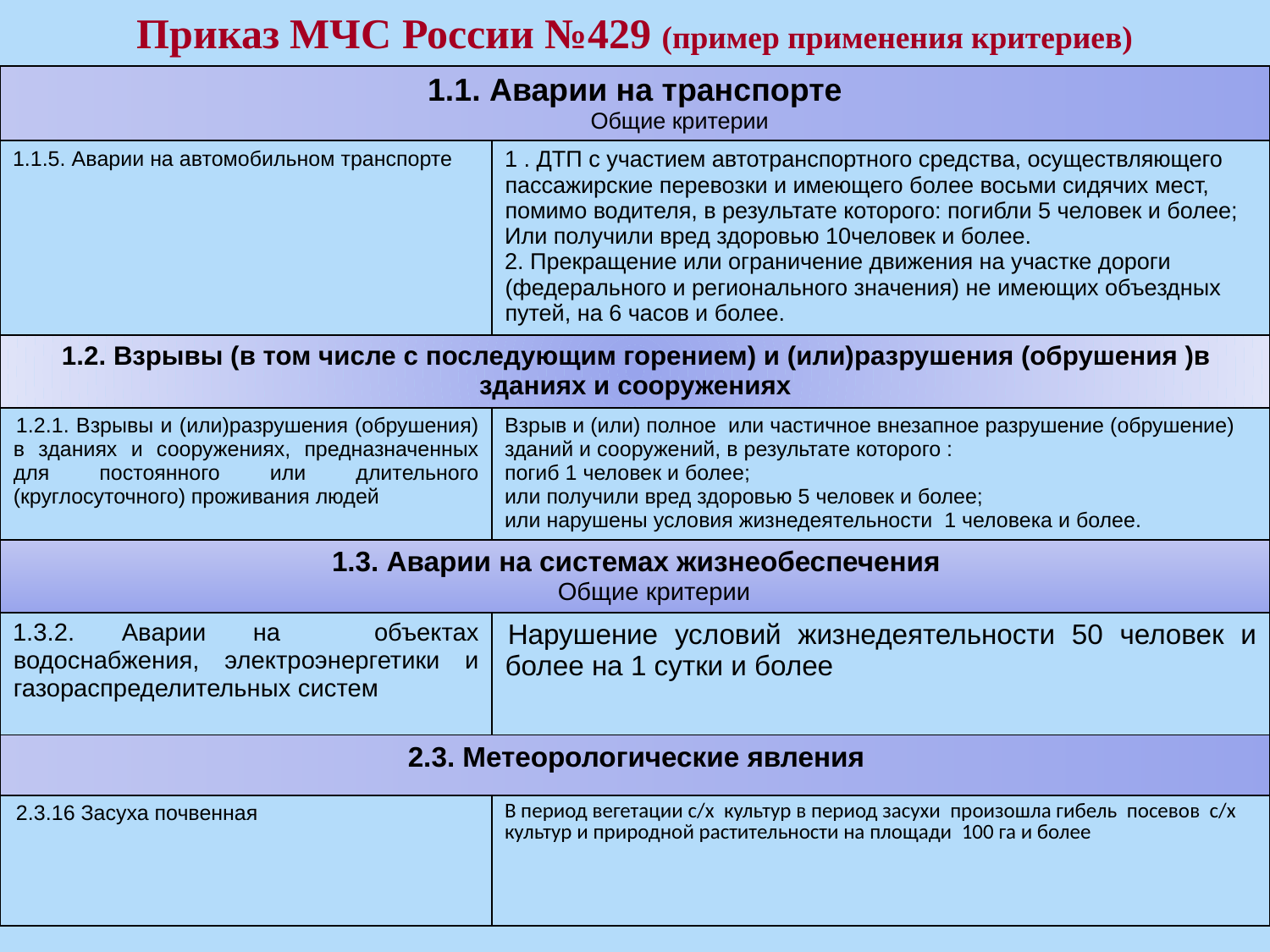

Приказ МЧС России №429 (пример применения критериев)
| 1.1. Аварии на транспорте Общие критерии |  |
| --- | --- |
| 1.1.5. Аварии на автомобильном транспорте | 1 . ДТП с участием автотранспортного средства, осуществляющего пассажирские перевозки и имеющего более восьми сидячих мест, помимо водителя, в результате которого: погибли 5 человек и более; Или получили вред здоровью 10человек и более. 2. Прекращение или ограничение движения на участке дороги (федерального и регионального значения) не имеющих объездных путей, на 6 часов и более. |
| 1.2. Взрывы (в том числе с последующим горением) и (или)разрушения (обрушения )в зданиях и сооружениях |  |
| 1.2.1. Взрывы и (или)разрушения (обрушения) в зданиях и сооружениях, предназначенных для постоянного или длительного (круглосуточного) проживания людей | Взрыв и (или) полное или частичное внезапное разрушение (обрушение) зданий и сооружений, в результате которого : погиб 1 человек и более; или получили вред здоровью 5 человек и более; или нарушены условия жизнедеятельности 1 человека и более. |
| 1.3. Аварии на системах жизнеобеспечения Общие критерии |  |
| 1.3.2. Аварии на объектах водоснабжения, электроэнергетики и газораспределительных систем | Нарушение условий жизнедеятельности 50 человек и более на 1 сутки и более |
| 2.3. Метеорологические явления |  |
| 2.3.16 Засуха почвенная | В период вегетации с/х культур в период засухи произошла гибель посевов с/х культур и природной растительности на площади 100 га и более |